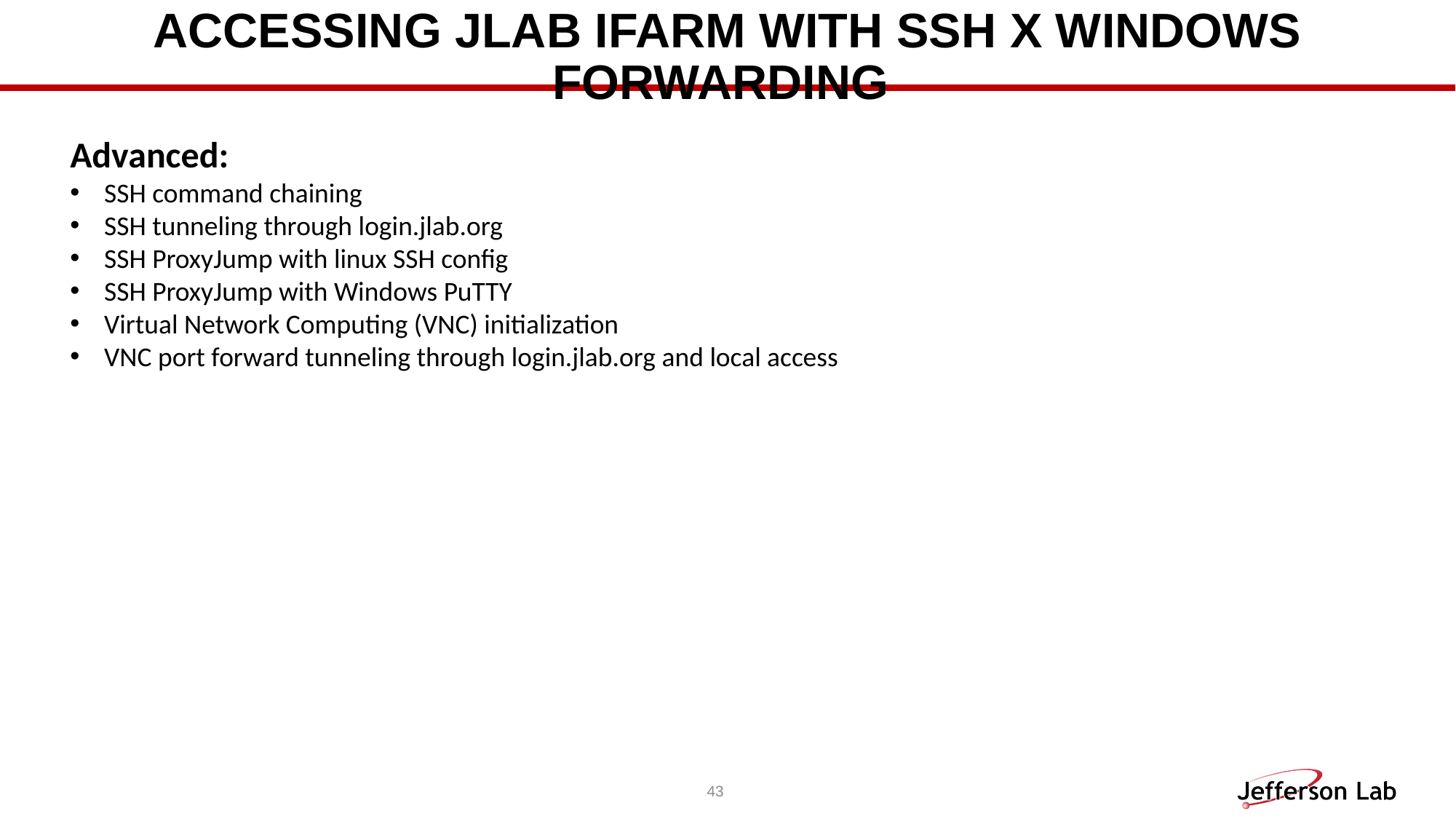

# Accessing JLab ifarm with SSH X windows forwarding
Advanced:
SSH command chaining
SSH tunneling through login.jlab.org
SSH ProxyJump with linux SSH config
SSH ProxyJump with Windows PuTTY
Virtual Network Computing (VNC) initialization
VNC port forward tunneling through login.jlab.org and local access
43